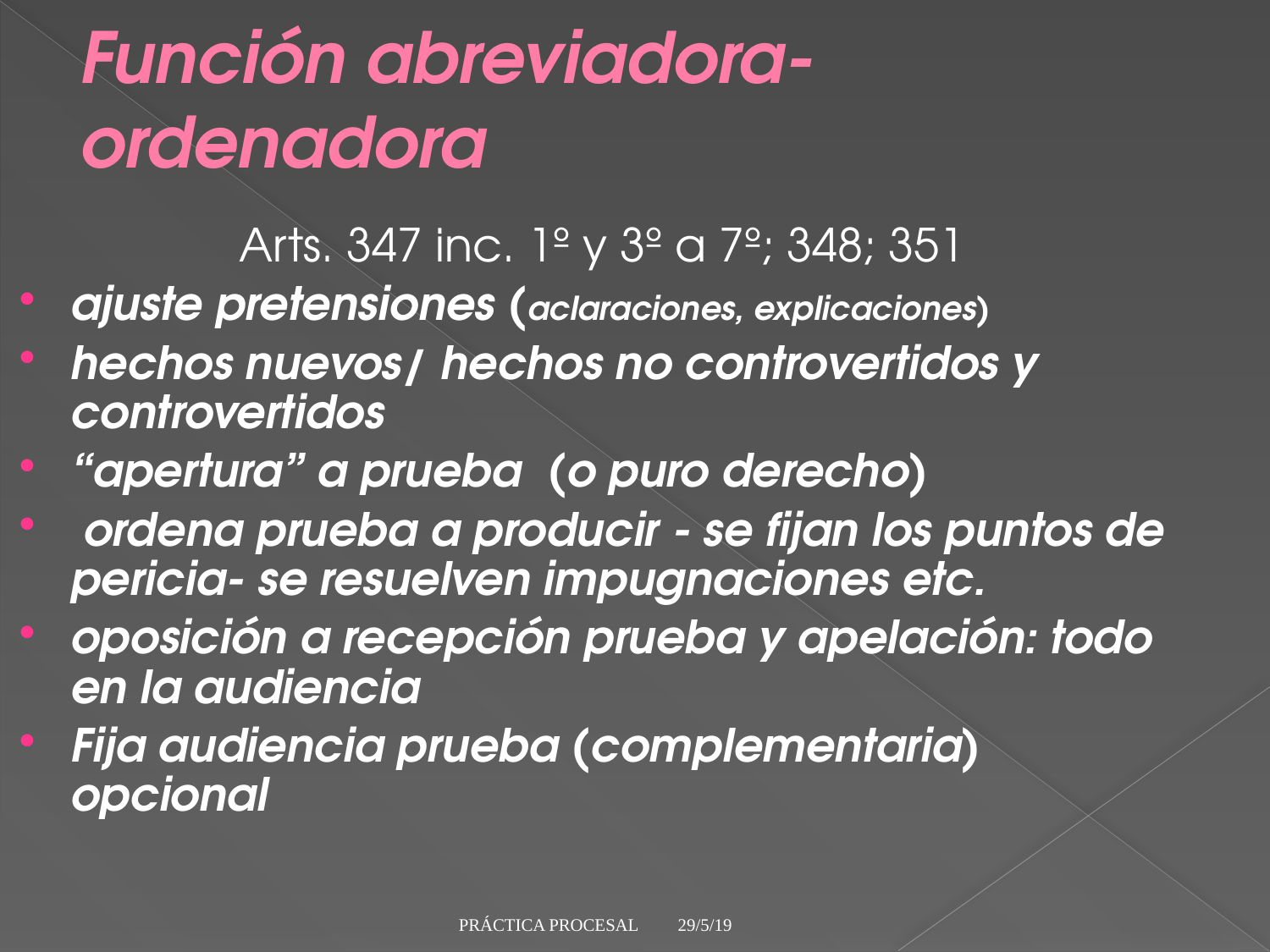

# Función abreviadora-ordenadora
Arts. 347 inc. 1º y 3º a 7º; 348; 351
ajuste pretensiones (aclaraciones, explicaciones)
hechos nuevos/ hechos no controvertidos y controvertidos
“apertura” a prueba  (o puro derecho)
 ordena prueba a producir - se fijan los puntos de pericia- se resuelven impugnaciones etc.
oposición a recepción prueba y apelación: todo en la audiencia
Fija audiencia prueba (complementaria) opcional
29/5/19
PRÁCTICA PROCESAL